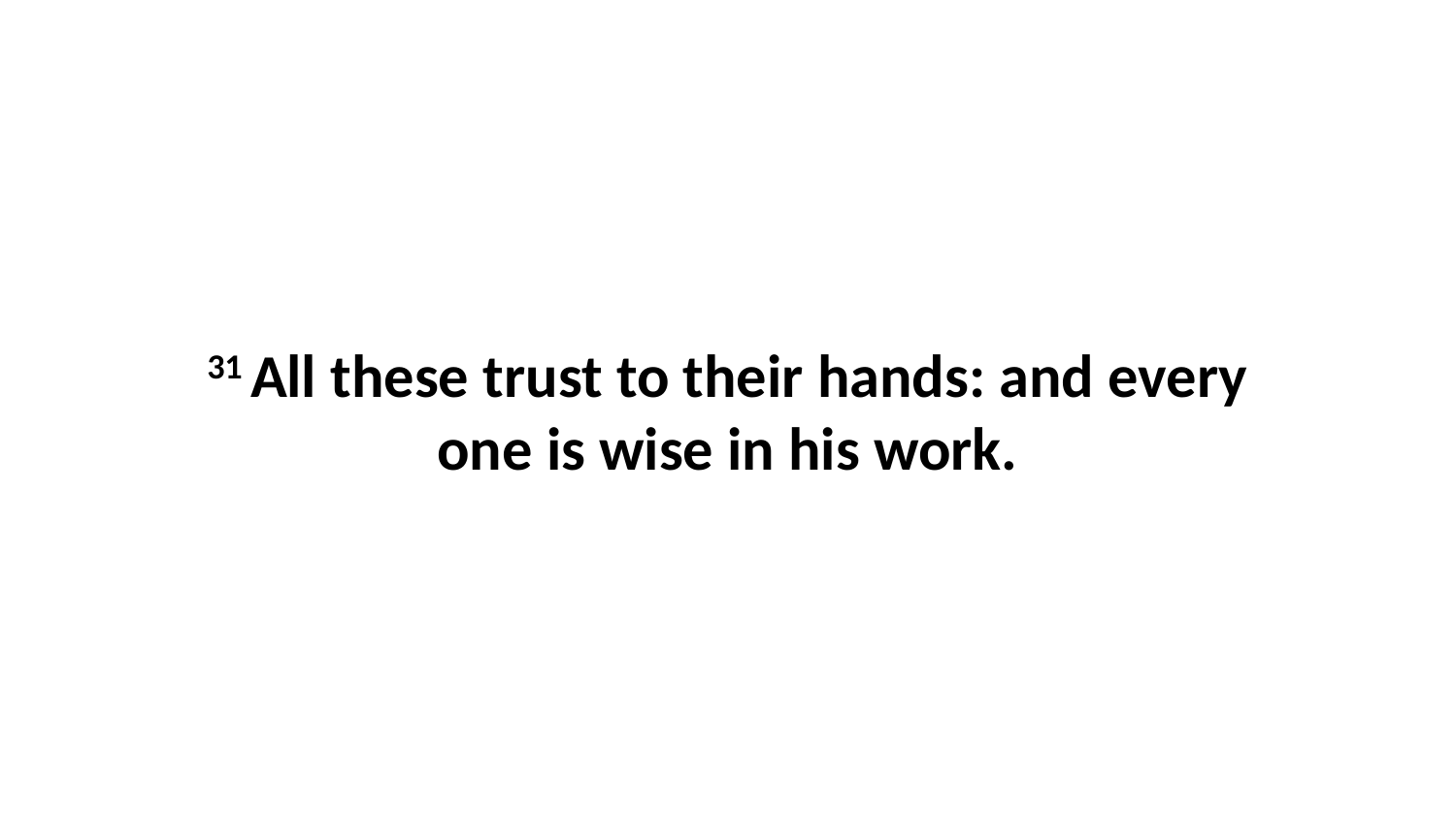

31 All these trust to their hands: and every one is wise in his work.